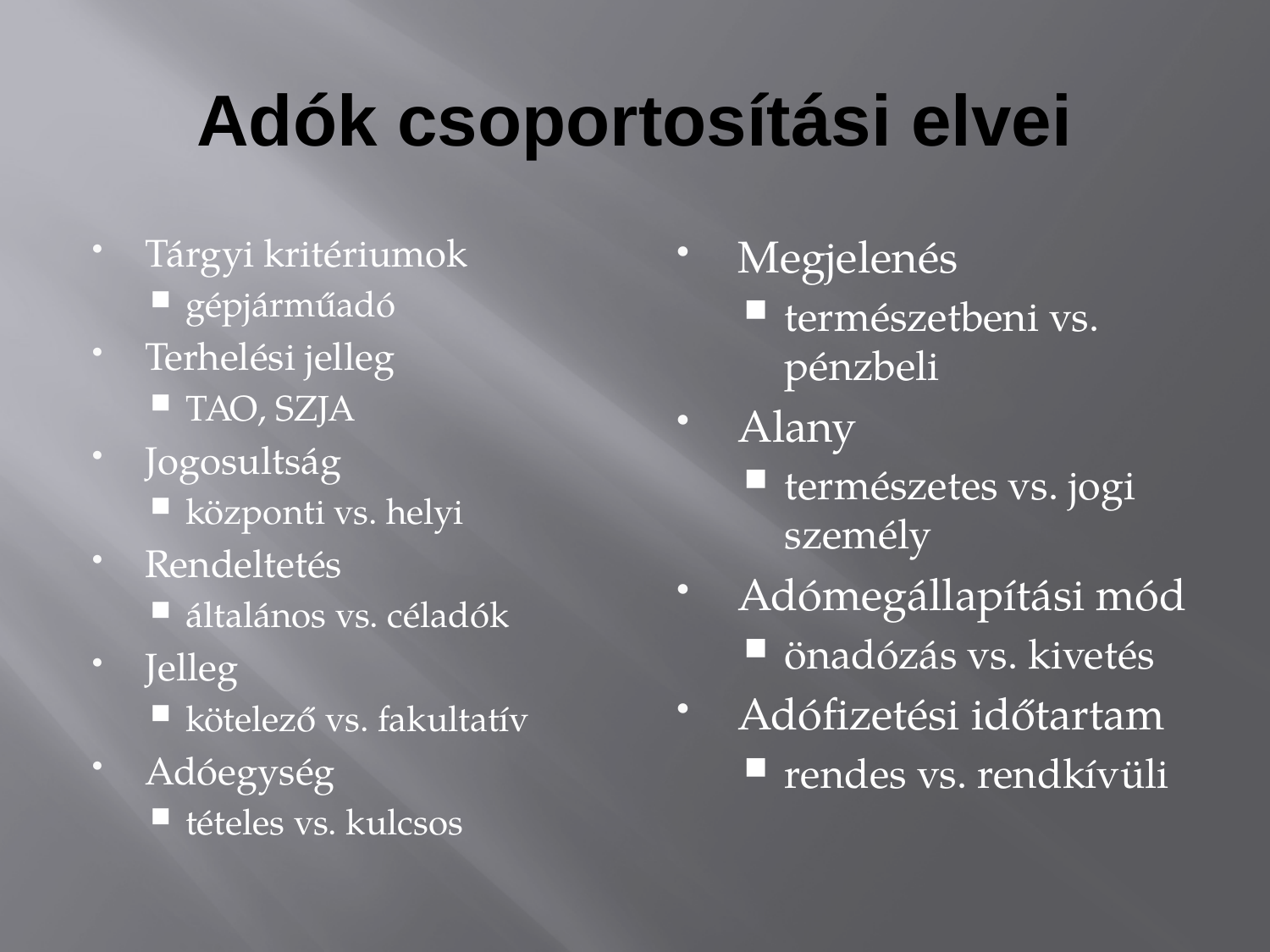

# Adók csoportosítási elvei
Tárgyi kritériumok
gépjárműadó
Terhelési jelleg
TAO, SZJA
Jogosultság
központi vs. helyi
Rendeltetés
általános vs. céladók
Jelleg
kötelező vs. fakultatív
Adóegység
tételes vs. kulcsos

Megjelenés
természetbeni vs. pénzbeli
Alany
természetes vs. jogi személy
Adómegállapítási mód
önadózás vs. kivetés
Adófizetési időtartam
rendes vs. rendkívüli